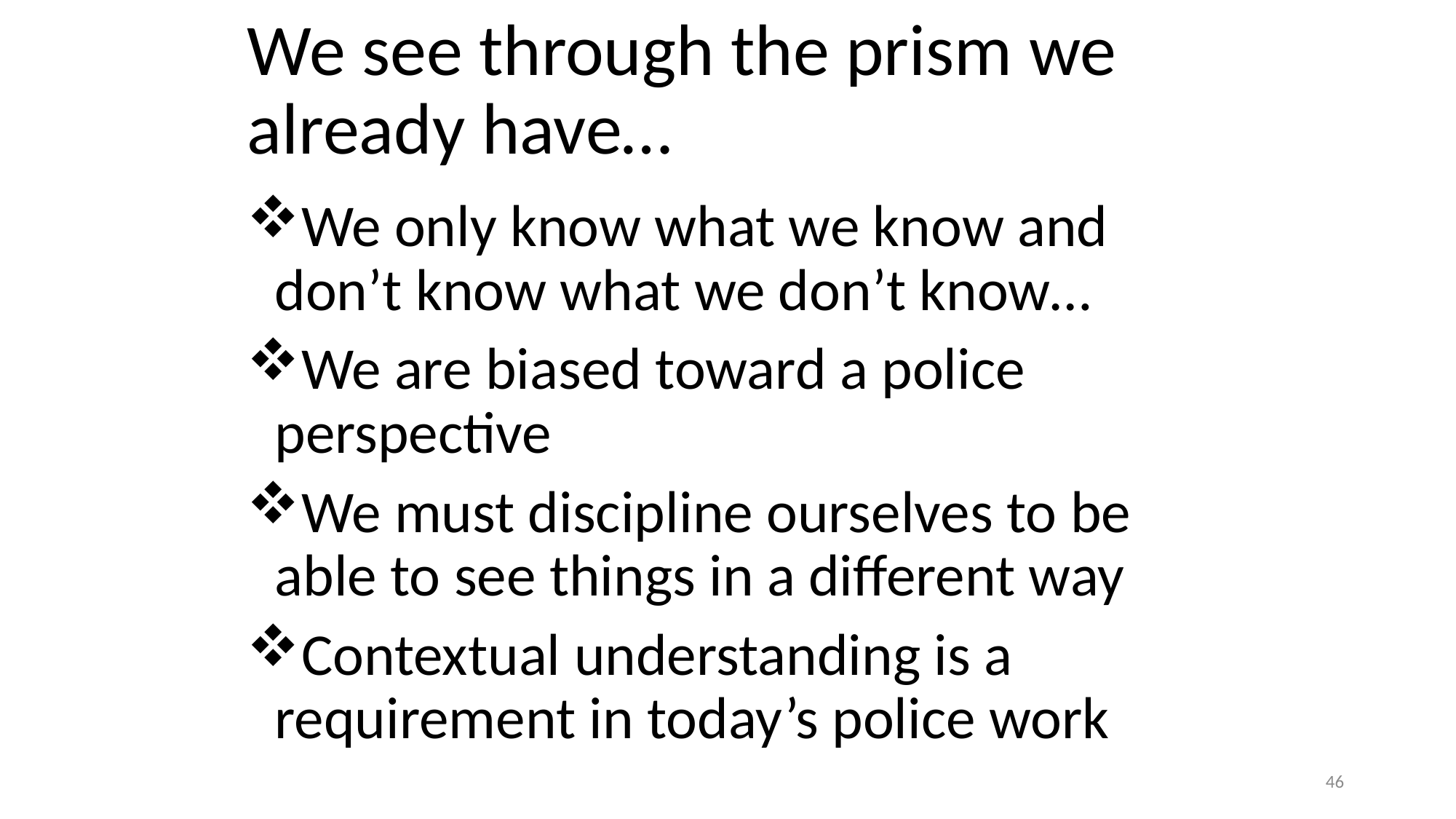

# We see through the prism we already have…
We only know what we know and don’t know what we don’t know…
We are biased toward a police perspective
We must discipline ourselves to be able to see things in a different way
Contextual understanding is a requirement in today’s police work

46